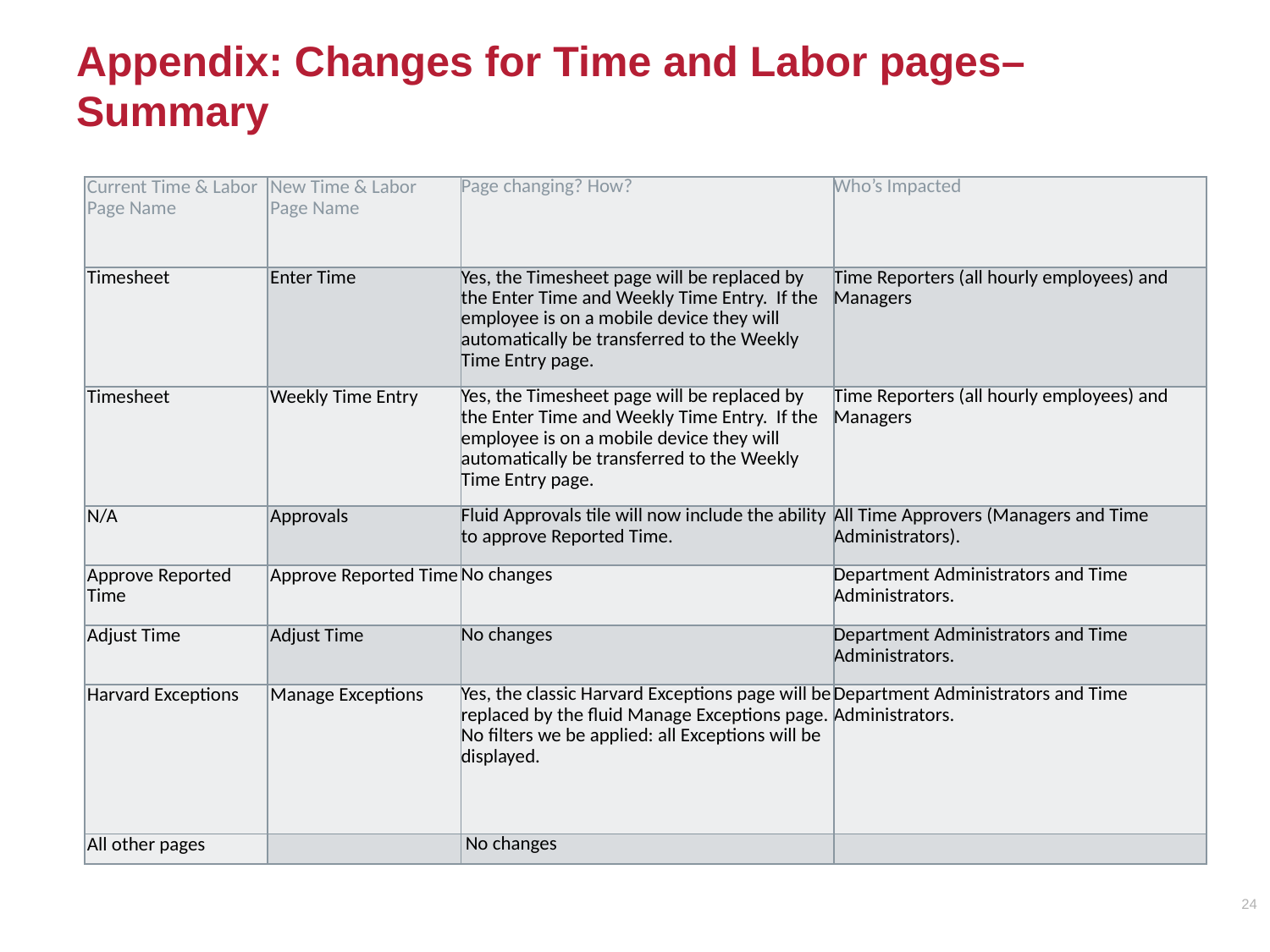

# Appendix: Changes for Time and Labor pages– Summary

| Current Time & Labor Page Name | New Time & Labor Page Name | Page changing? How? | Who’s Impacted |
| --- | --- | --- | --- |
| Timesheet | Enter Time | Yes, the Timesheet page will be replaced by the Enter Time and Weekly Time Entry. If the employee is on a mobile device they will automatically be transferred to the Weekly Time Entry page. | Time Reporters (all hourly employees) and Managers |
| Timesheet | Weekly Time Entry | Yes, the Timesheet page will be replaced by the Enter Time and Weekly Time Entry. If the employee is on a mobile device they will automatically be transferred to the Weekly Time Entry page. | Time Reporters (all hourly employees) and Managers |
| N/A | Approvals | Fluid Approvals tile will now include the ability to approve Reported Time. | All Time Approvers (Managers and Time Administrators). |
| Approve Reported Time | Approve Reported Time | No changes | Department Administrators and Time Administrators. |
| Adjust Time | Adjust Time | No changes | Department Administrators and Time Administrators. |
| Harvard Exceptions | Manage Exceptions | Yes, the classic Harvard Exceptions page will be replaced by the fluid Manage Exceptions page. No filters we be applied: all Exceptions will be displayed. | Department Administrators and Time Administrators. |
| All other pages |  | No changes |  |
24